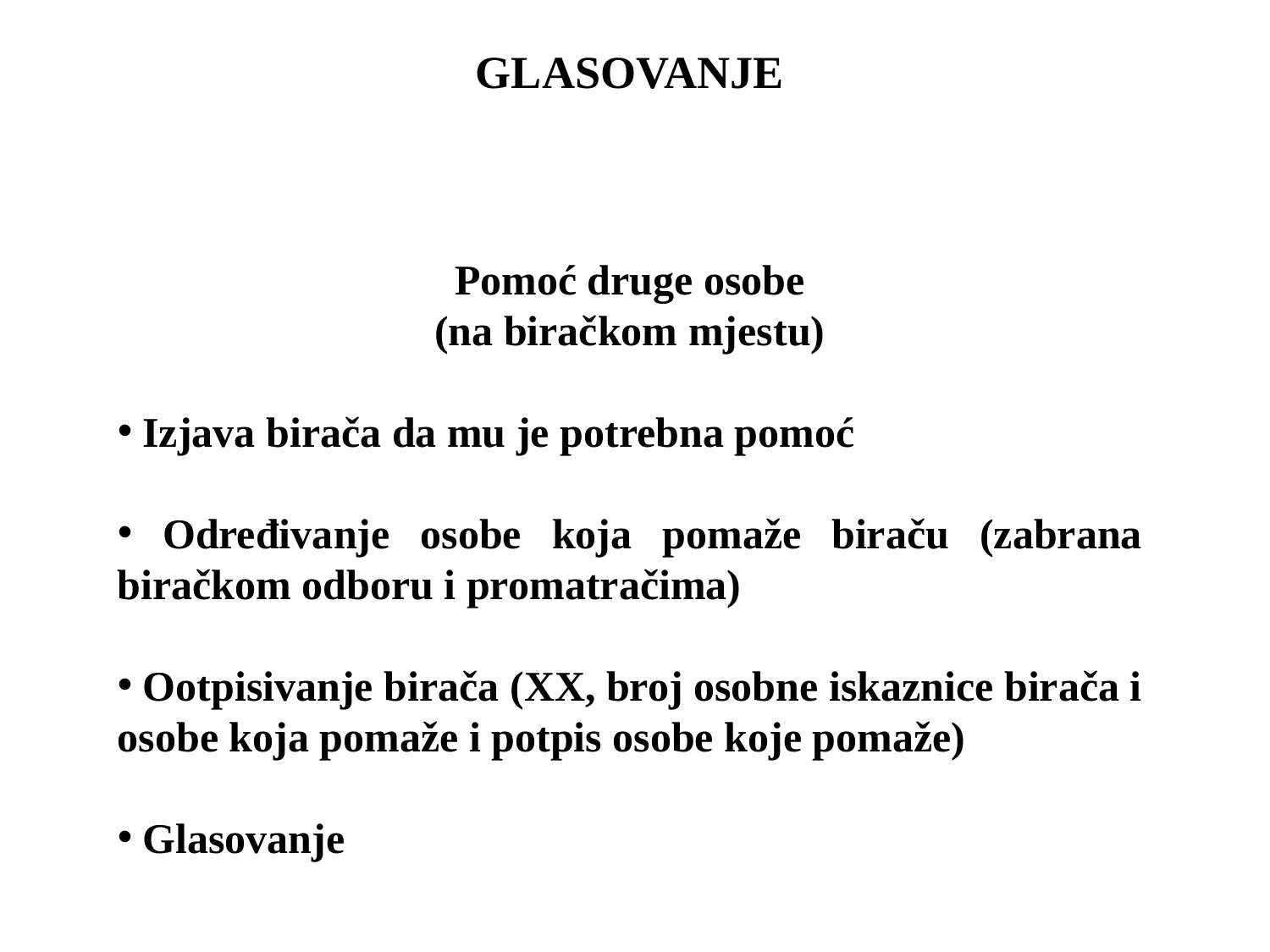

GLASOVANJE
Pomoć druge osobe
(na biračkom mjestu)

 Izjava birača da mu je potrebna pomoć

 Određivanje osobe koja pomaže biraču (zabrana biračkom odboru i promatračima)

 Ootpisivanje birača (XX, broj osobne iskaznice birača i osobe koja pomaže i potpis osobe koje pomaže)

 Glasovanje